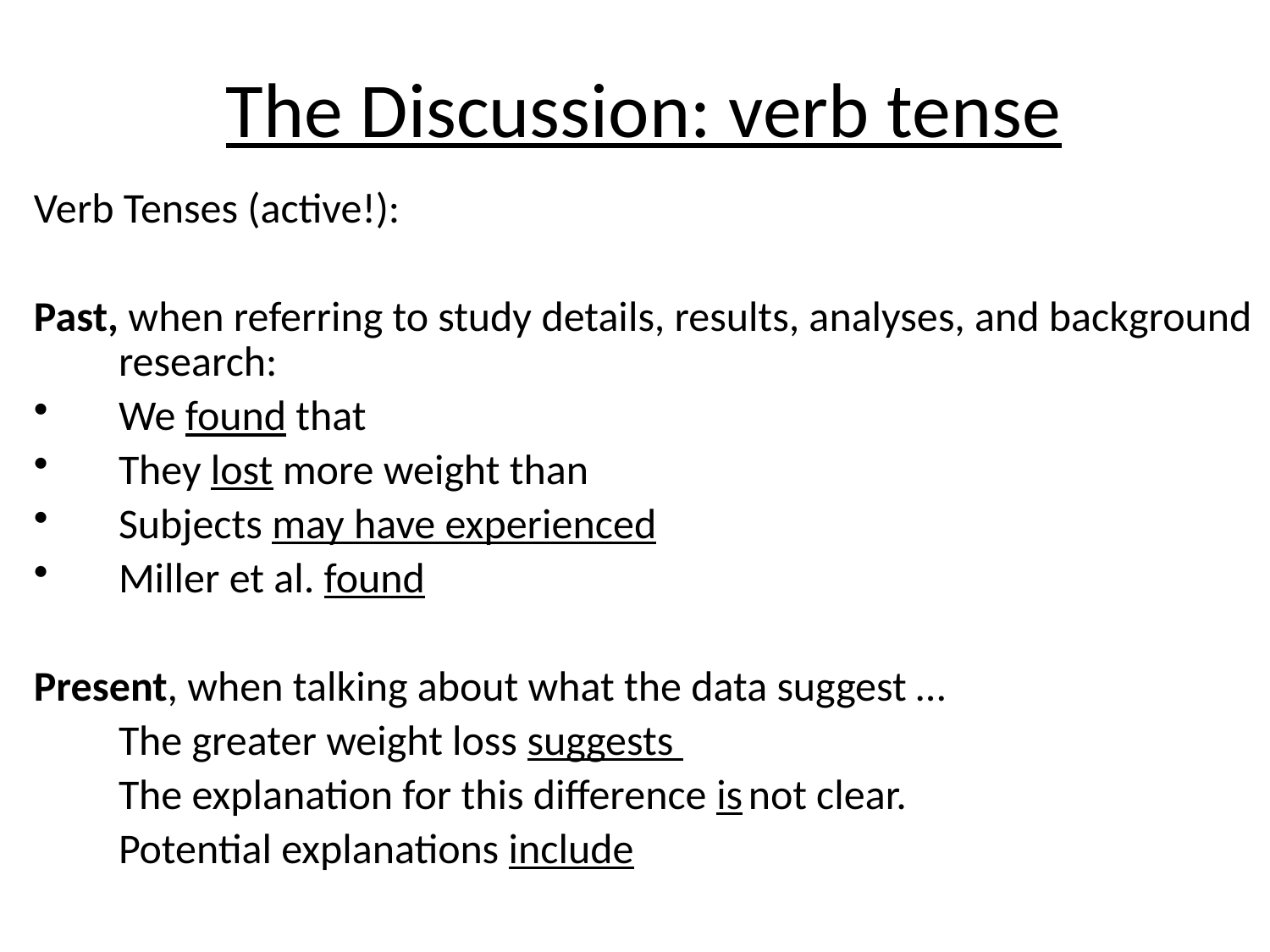

# The Discussion: verb tense
Verb Tenses (active!):

Past, when referring to study details, results, analyses, and background research:
We found that
They lost more weight than
Subjects may have experienced
Miller et al. found

Present, when talking about what the data suggest …
	The greater weight loss suggests
	The explanation for this difference is not clear.
	Potential explanations include